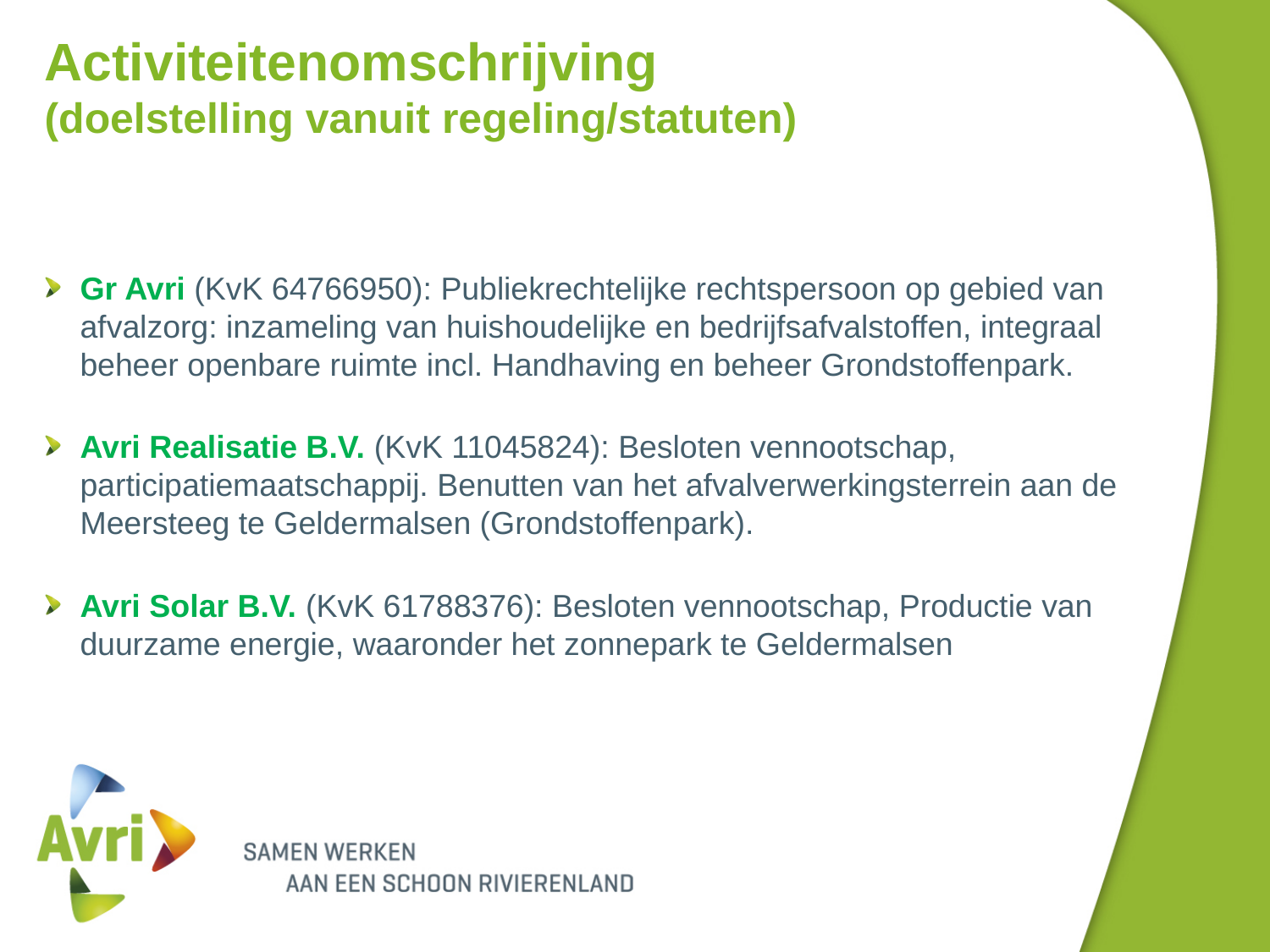

# Activiteitenomschrijving (doelstelling vanuit regeling/statuten)
Gr Avri (KvK 64766950): Publiekrechtelijke rechtspersoon op gebied van afvalzorg: inzameling van huishoudelijke en bedrijfsafvalstoffen, integraal beheer openbare ruimte incl. Handhaving en beheer Grondstoffenpark.
Avri Realisatie B.V. (KvK 11045824): Besloten vennootschap, participatiemaatschappij. Benutten van het afvalverwerkingsterrein aan de Meersteeg te Geldermalsen (Grondstoffenpark).
Avri Solar B.V. (KvK 61788376): Besloten vennootschap, Productie van duurzame energie, waaronder het zonnepark te Geldermalsen